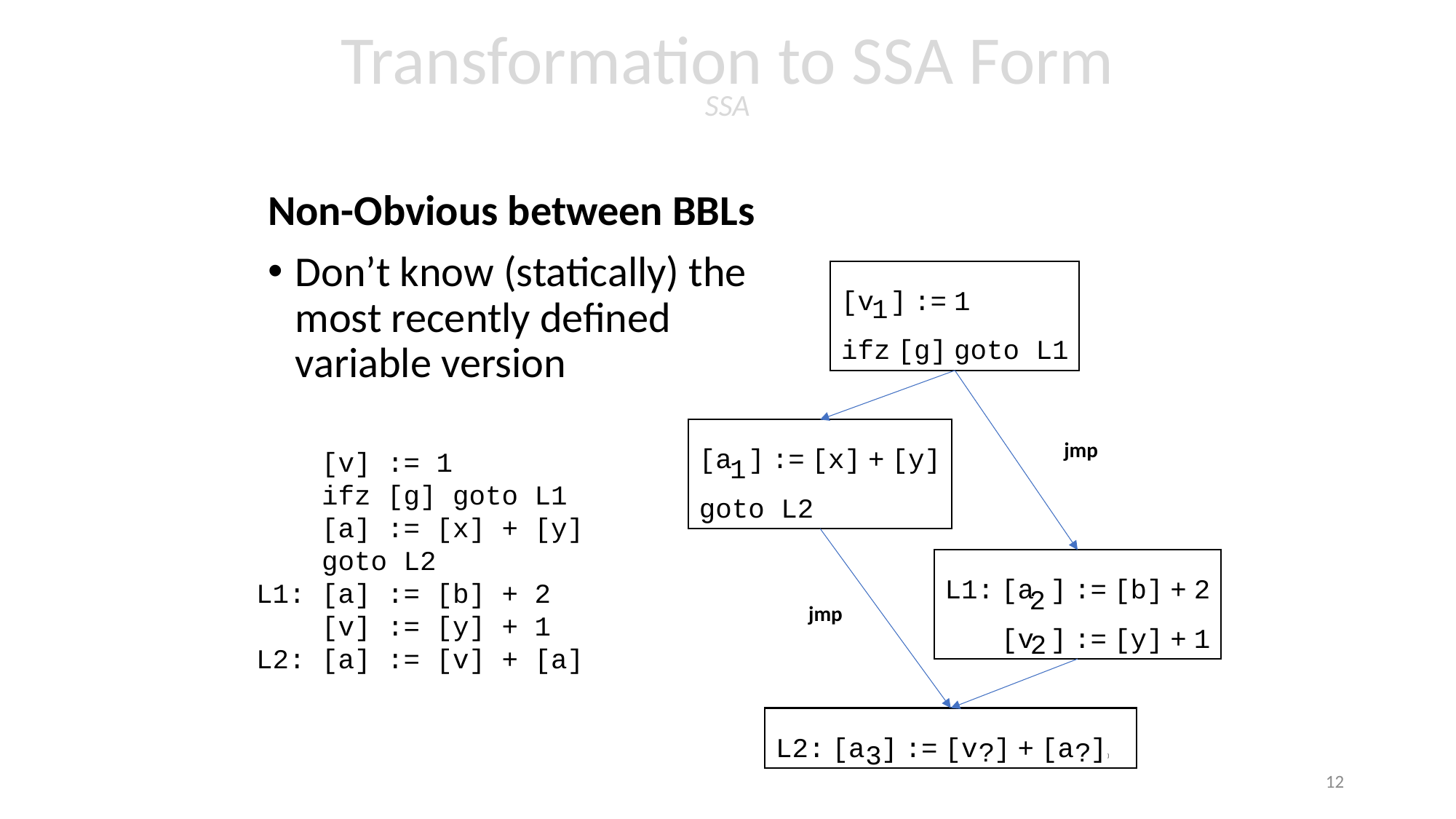

# Transformation to SSA Form SSA
Non-Obvious between BBLs
Don’t know (statically) the most recently defined variable version
[v ] := 1
ifz [g] goto L1
1
[a ] := [x] + [y]
goto L2
jmp
    [v] := 1
    ifz [g] goto L1
    [a] := [x] + [y]
    goto L2
L1: [a] := [b] + 2
    [v] := [y] + 1
L2: [a] := [v] + [a]
1
L1: [a ] := [b] + 2
    [v ] := [y] + 1
2
jmp
2
L2: [a ] := [v ] + [a ]]
?
?
3
12